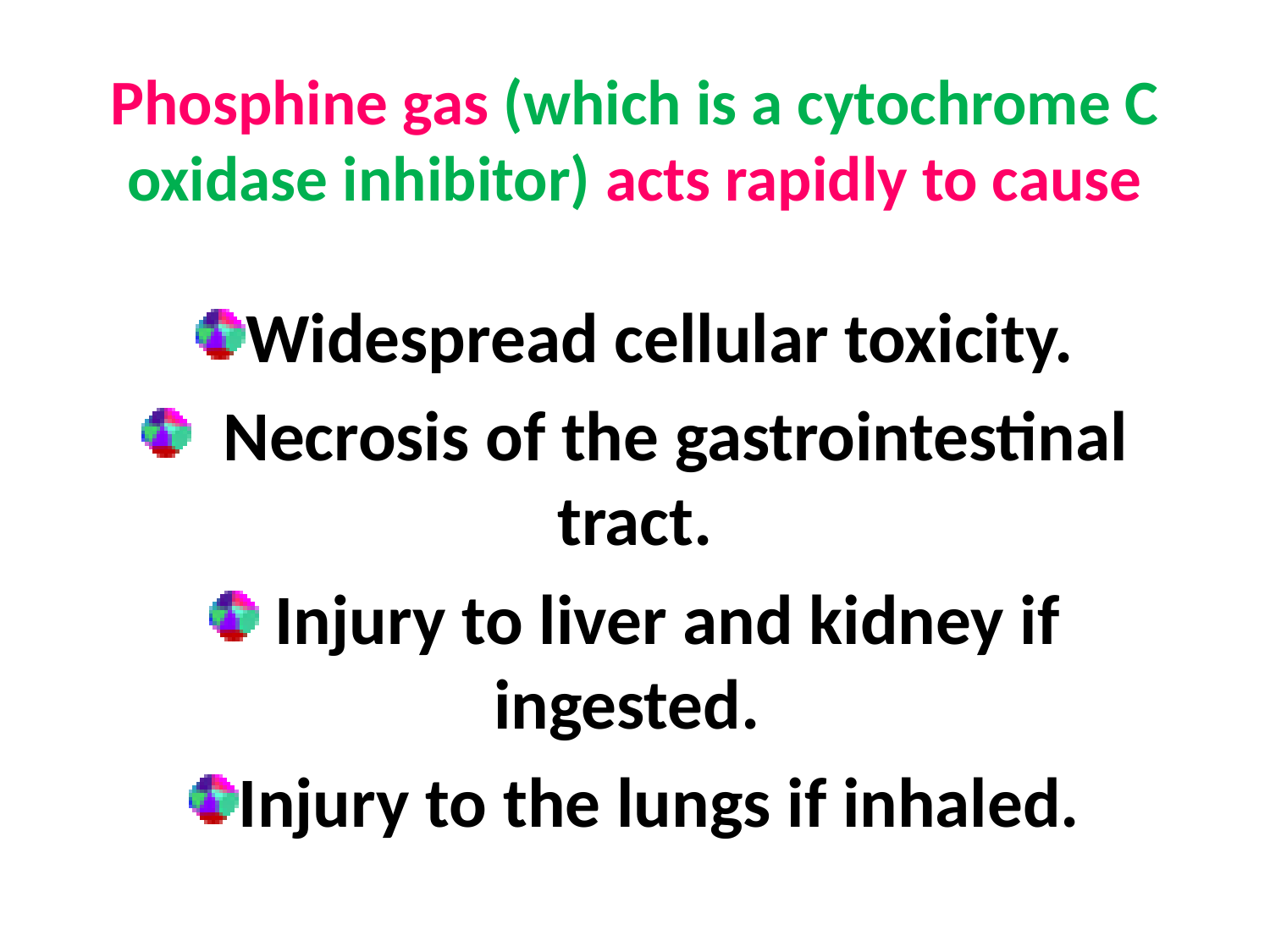

# Phosphine gas (which is a cytochrome C oxidase inhibitor) acts rapidly to cause
Widespread cellular toxicity.
  Necrosis of the gastrointestinal tract.
 Injury to liver and kidney if ingested.
Injury to the lungs if inhaled.